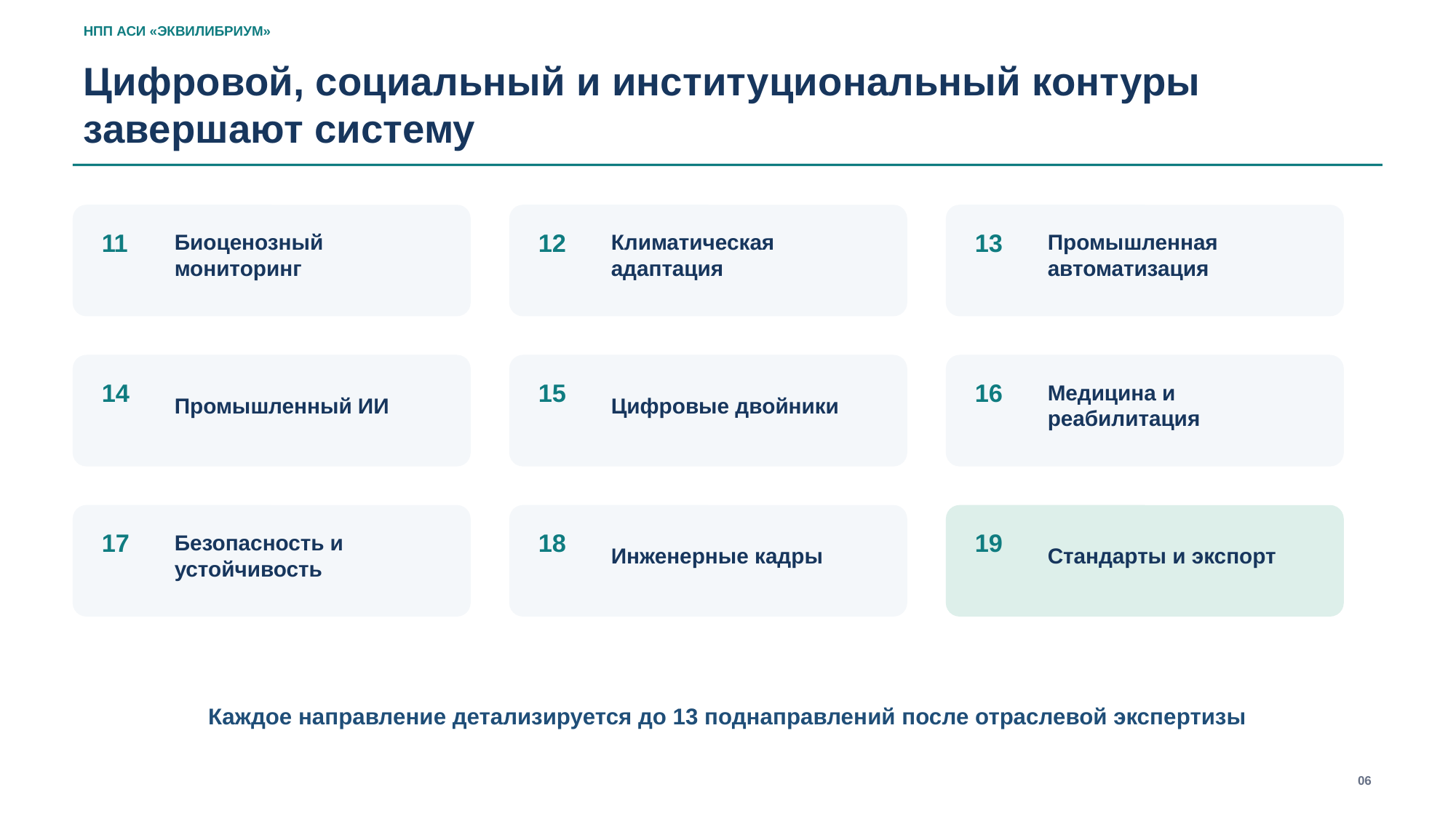

НПП АСИ «ЭКВИЛИБРИУМ»
Цифровой, социальный и институциональный контуры завершают систему

Биоценозный мониторинг
Климатическая адаптация
Промышленная автоматизация
11
12
13

Промышленный ИИ
Цифровые двойники
Медицина и реабилитация
14
15
16

Безопасность и устойчивость
Инженерные кадры
Стандарты и экспорт
17
18
19
Каждое направление детализируется до 13 поднаправлений после отраслевой экспертизы
06